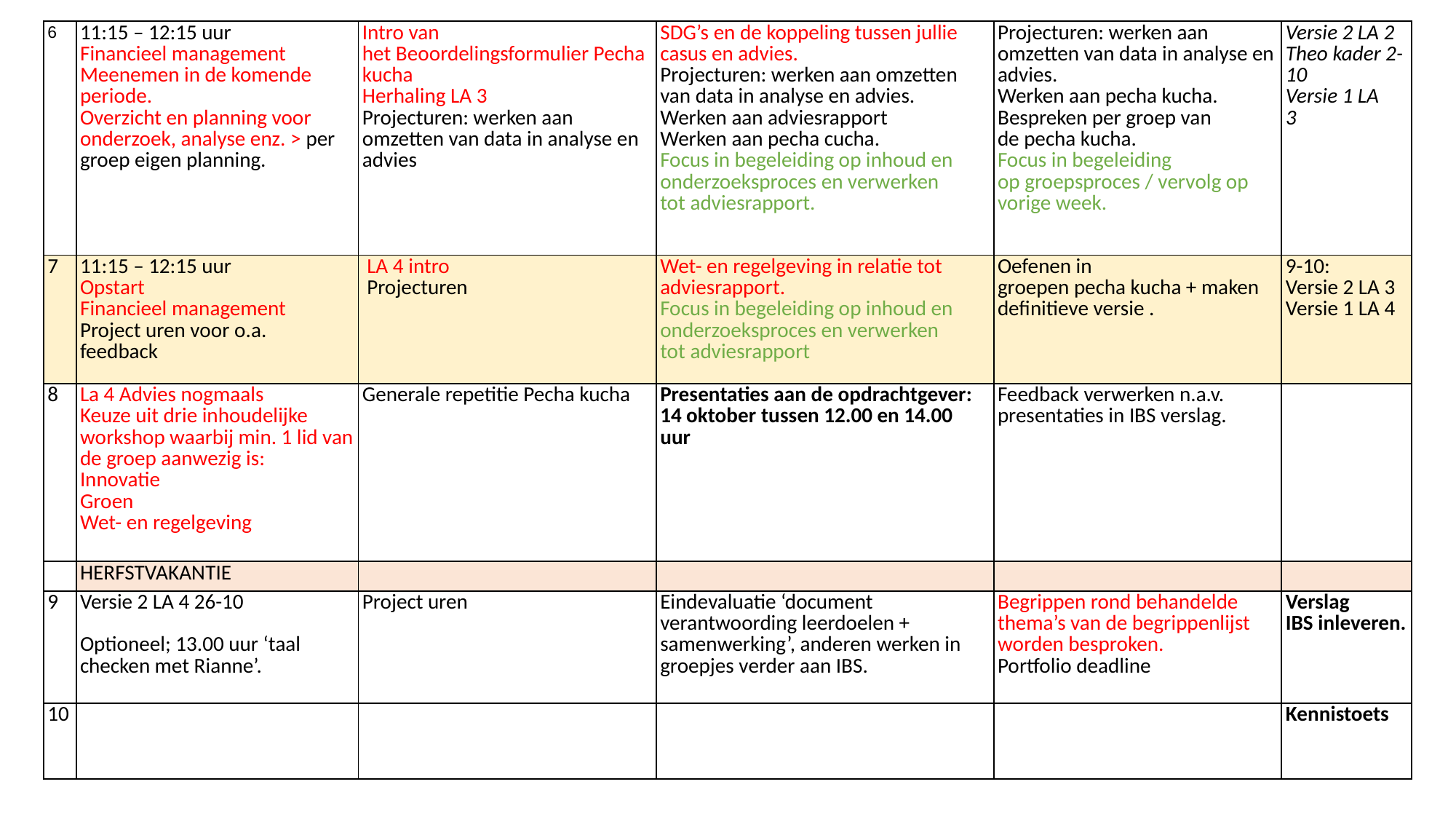

| 6 | 11:15 – 12:15 uur Financieel management   Meenemen in de komende periode.   Overzicht en planning voor onderzoek, analyse enz. > per groep eigen planning. | Intro van het Beoordelingsformulier Pecha kucha  Herhaling LA 3  Projecturen: werken aan omzetten van data in analyse en advies | SDG’s en de koppeling tussen jullie casus en advies.   Projecturen: werken aan omzetten van data in analyse en advies.  Werken aan adviesrapport  Werken aan pecha cucha.   Focus in begeleiding op inhoud en onderzoeksproces en verwerken tot adviesrapport. | Projecturen: werken aan omzetten van data in analyse en advies.   Werken aan pecha kucha.     Bespreken per groep van de pecha kucha.  Focus in begeleiding op groepsproces / vervolg op vorige week. | Versie 2 LA 2 Theo kader 2-10    Versie 1 LA 3 |
| --- | --- | --- | --- | --- | --- |
| 7 | 11:15 – 12:15 uur   Opstart   Financieel management   Project uren voor o.a. feedback | LA 4 intro    Projecturen | Wet- en regelgeving in relatie tot adviesrapport.  Focus in begeleiding op inhoud en onderzoeksproces en verwerken tot adviesrapport | Oefenen in groepen pecha kucha + maken definitieve versie . | 9-10:   Versie 2 LA 3  Versie 1 LA 4 |
| 8 | La 4 Advies nogmaals   Keuze uit drie inhoudelijke workshop waarbij min. 1 lid van de groep aanwezig is:   Innovatie Groen Wet- en regelgeving | Generale repetitie Pecha kucha | Presentaties aan de opdrachtgever: 14 oktober tussen 12.00 en 14.00 uur | Feedback verwerken n.a.v. presentaties in IBS verslag. |  |
|  | HERFSTVAKANTIE |  |  |  |  |
| 9 | Versie 2 LA 4 26-10    Optioneel; 13.00 uur ‘taal checken met Rianne’. | Project uren | Eindevaluatie ‘document verantwoording leerdoelen + samenwerking’, anderen werken in groepjes verder aan IBS. | Begrippen rond behandelde thema’s van de begrippenlijst worden besproken. Portfolio deadline | Verslag IBS inleveren. |
| 10 |  |  |  |  | Kennistoets |